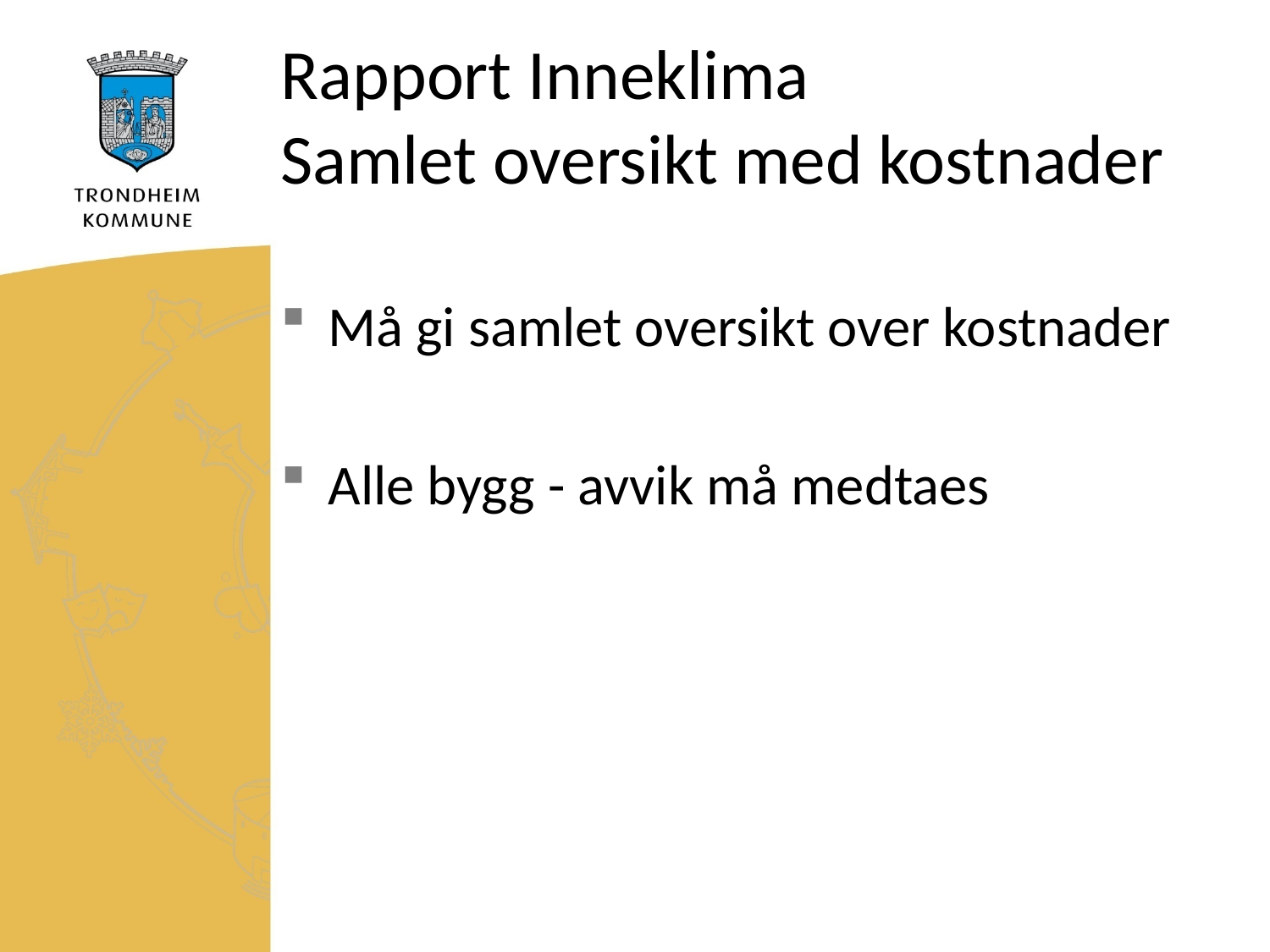

# Rapport Inneklima Samlet oversikt med kostnader

Må gi samlet oversikt over kostnader

Alle bygg - avvik må medtaes